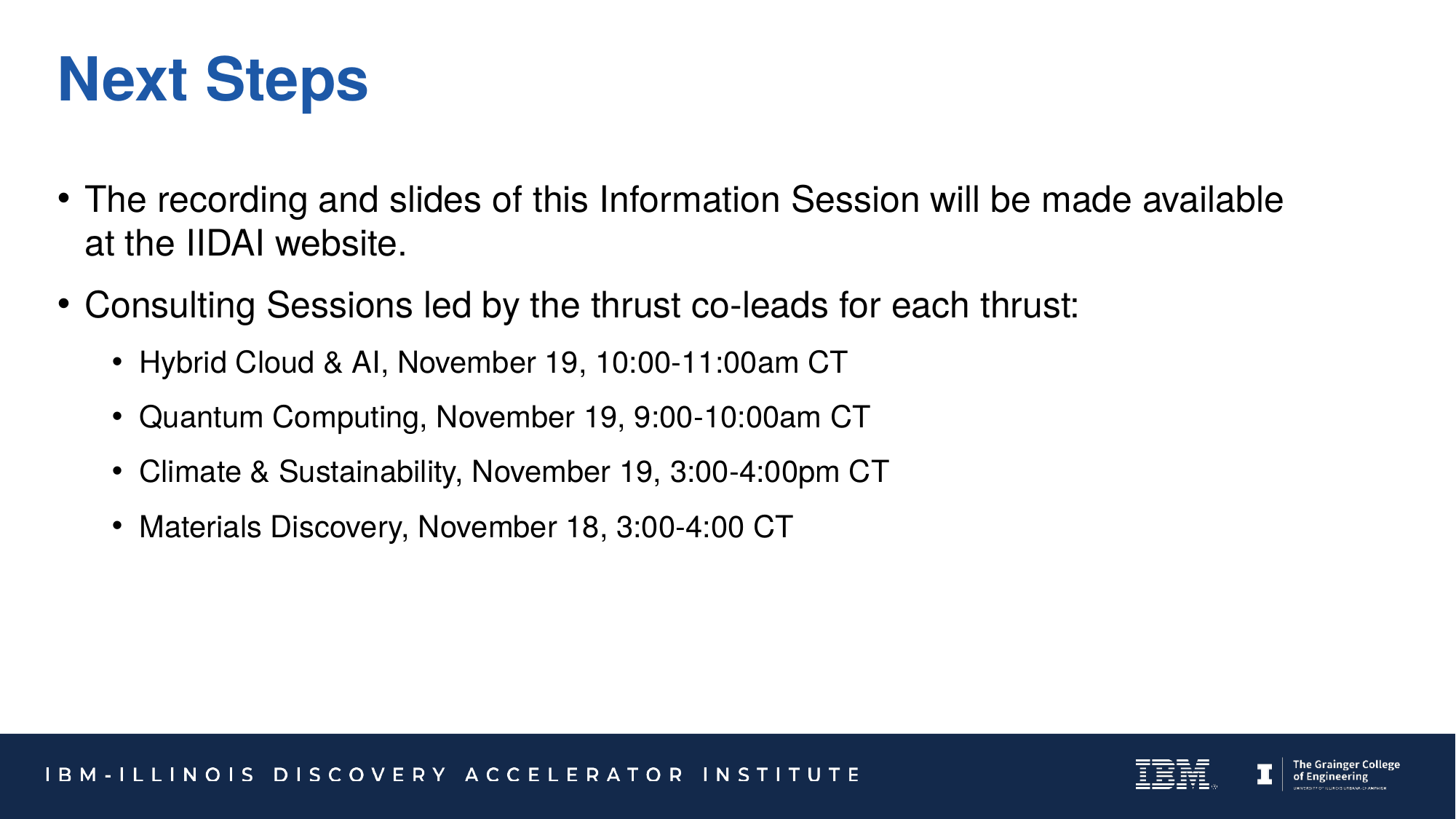

# Next Steps
The recording and slides of this Information Session will be made available at the IIDAI website.
Consulting Sessions led by the thrust co-leads for each thrust:
Hybrid Cloud & AI, November 19, 10:00-11:00am CT
Quantum Computing, November 19, 9:00-10:00am CT
Climate & Sustainability, November 19, 3:00-4:00pm CT
Materials Discovery, November 18, 3:00-4:00 CT